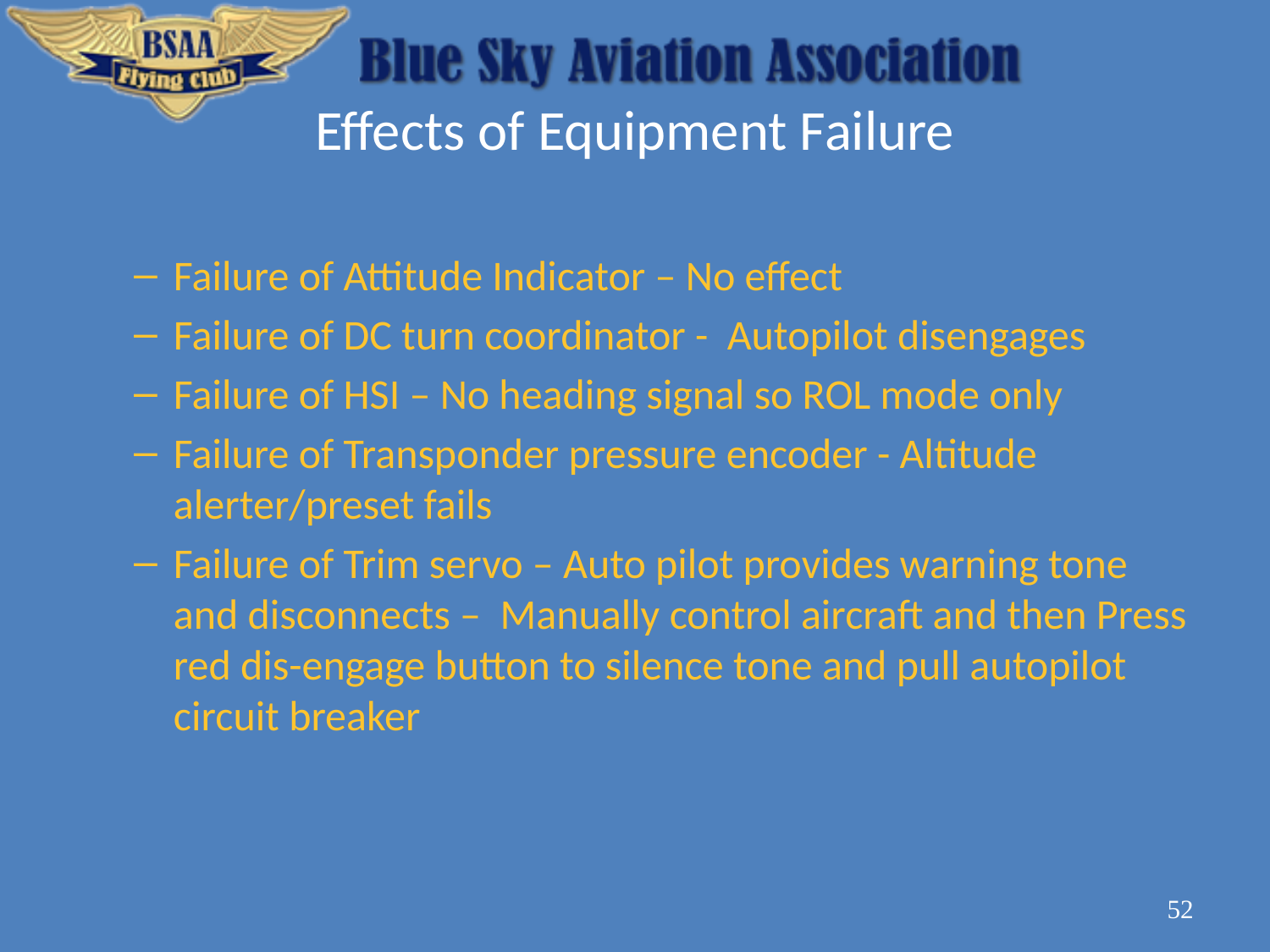

# Effects of Equipment Failure
Failure of Attitude Indicator – No effect
Failure of DC turn coordinator -  Autopilot disengages
Failure of HSI – No heading signal so ROL mode only
Failure of Transponder pressure encoder - Altitude alerter/preset fails
Failure of Trim servo – Auto pilot provides warning tone and disconnects –  Manually control aircraft and then Press red dis-engage button to silence tone and pull autopilot circuit breaker
52